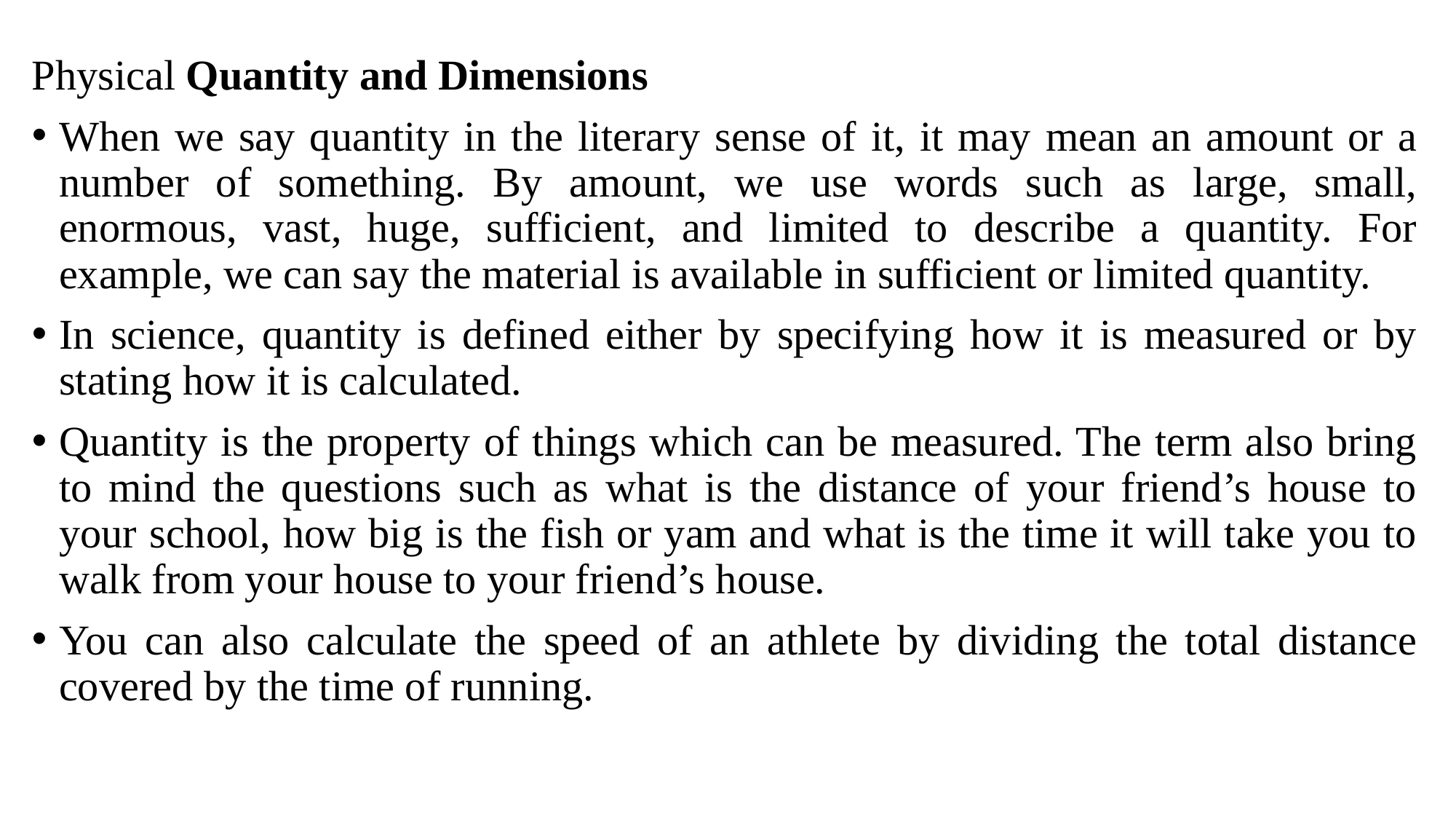

Physical Quantity and Dimensions
When we say quantity in the literary sense of it, it may mean an amount or a number of something. By amount, we use words such as large, small, enormous, vast, huge, sufficient, and limited to describe a quantity. For example, we can say the material is available in sufficient or limited quantity.
In science, quantity is defined either by specifying how it is measured or by stating how it is calculated.
Quantity is the property of things which can be measured. The term also bring to mind the questions such as what is the distance of your friend’s house to your school, how big is the fish or yam and what is the time it will take you to walk from your house to your friend’s house.
You can also calculate the speed of an athlete by dividing the total distance covered by the time of running.